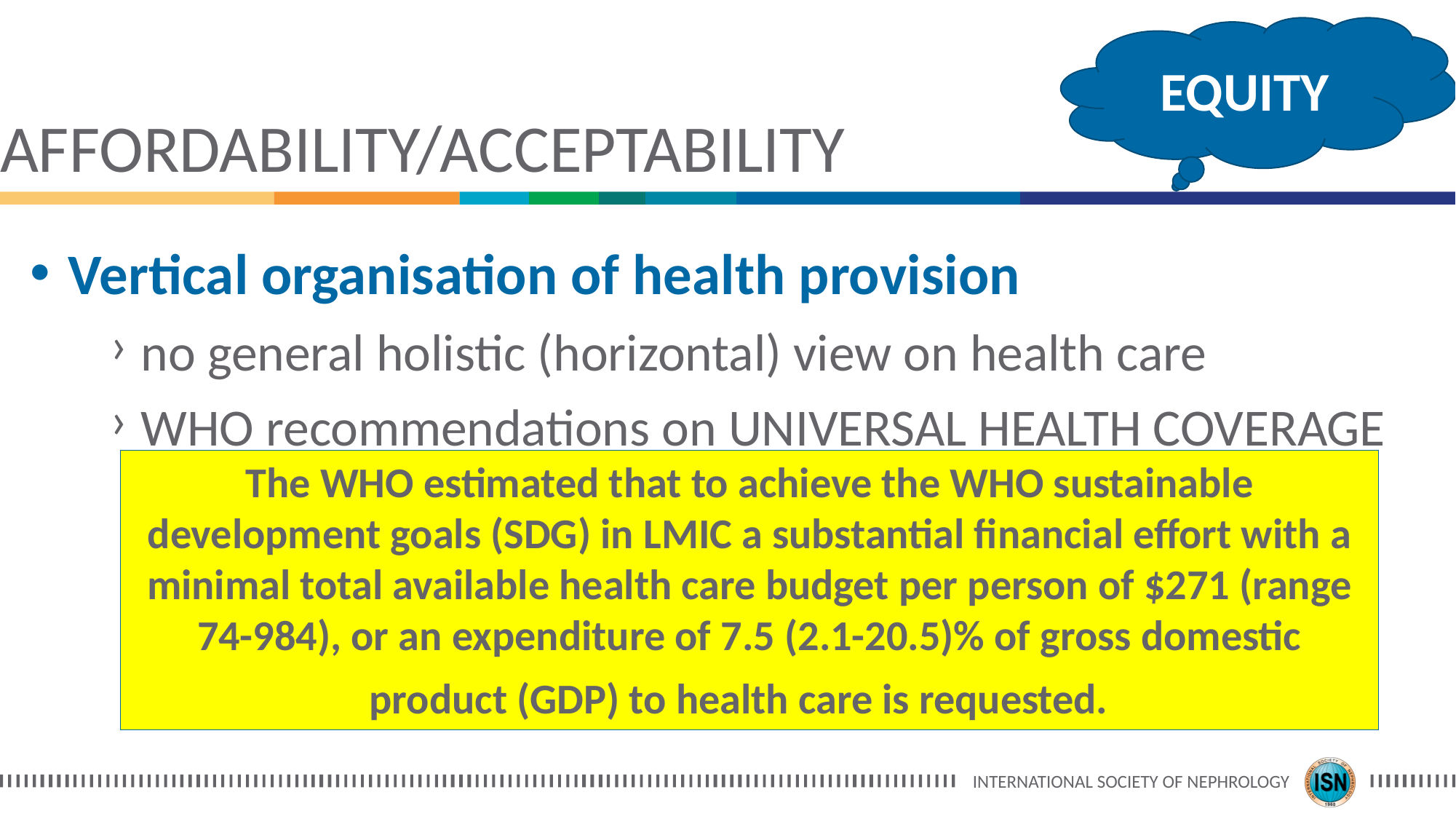

EQUITY
# AFFORDABILITY/ACCEPTABILITY
Vertical organisation of health provision
 no general holistic (horizontal) view on health care
 WHO recommendations on UNIVERSAL HEALTH COVERAGE
 prevention
 equity
 sustainability
The WHO estimated that to achieve the WHO sustainable development goals (SDG) in LMIC a substantial financial effort with a minimal total available health care budget per person of $271 (range 74-984), or an expenditure of 7.5 (2.1-20.5)% of gross domestic product (GDP) to health care is requested.